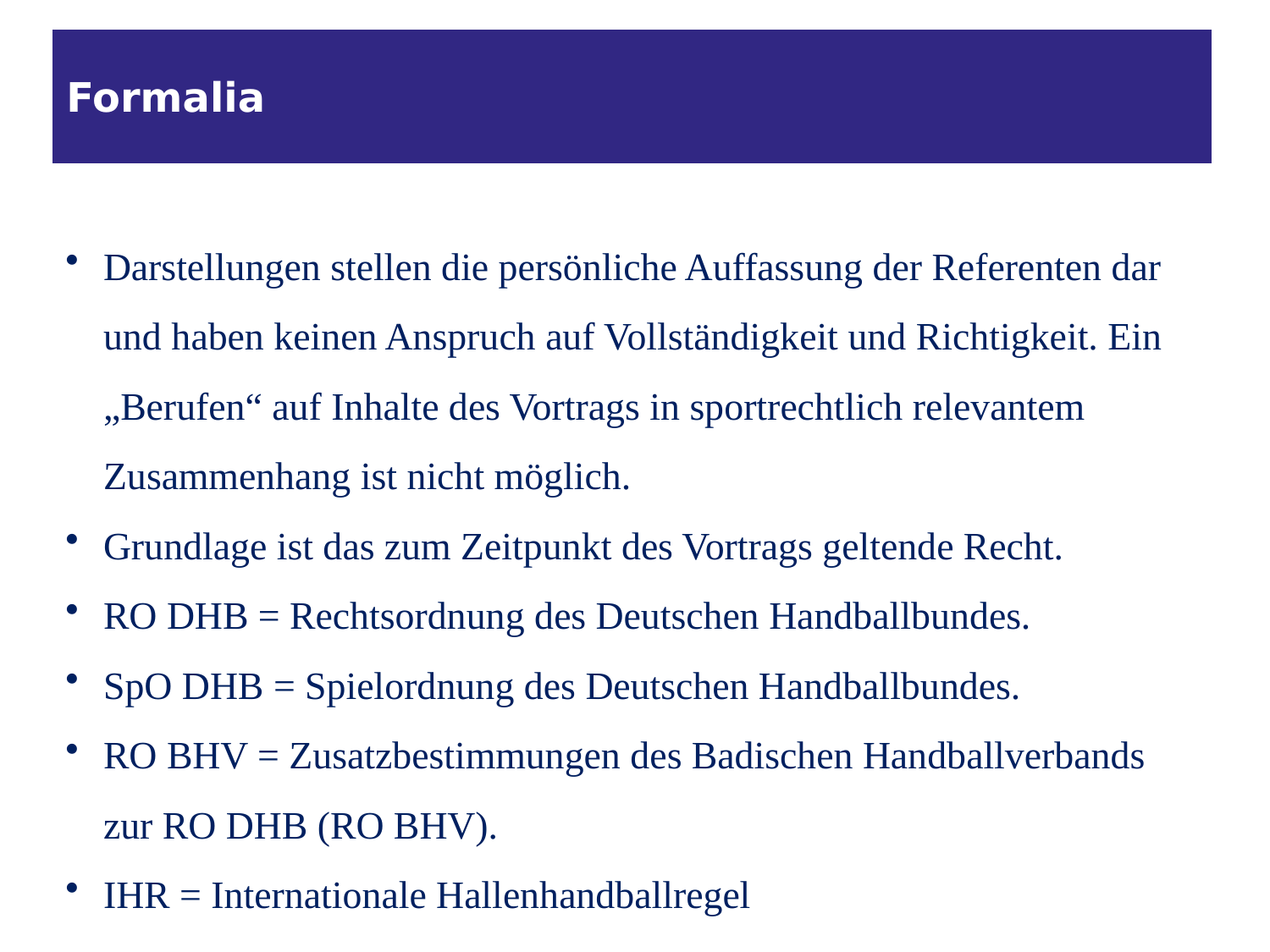

# Formalia

Darstellungen stellen die persönliche Auffassung der Referenten dar und haben keinen Anspruch auf Vollständigkeit und Richtigkeit. Ein „Berufen“ auf Inhalte des Vortrags in sportrechtlich relevantem Zusammenhang ist nicht möglich.
Grundlage ist das zum Zeitpunkt des Vortrags geltende Recht.
RO DHB = Rechtsordnung des Deutschen Handballbundes.
SpO DHB = Spielordnung des Deutschen Handballbundes.
RO BHV = Zusatzbestimmungen des Badischen Handballverbands zur RO DHB (RO BHV).
IHR = Internationale Hallenhandballregel